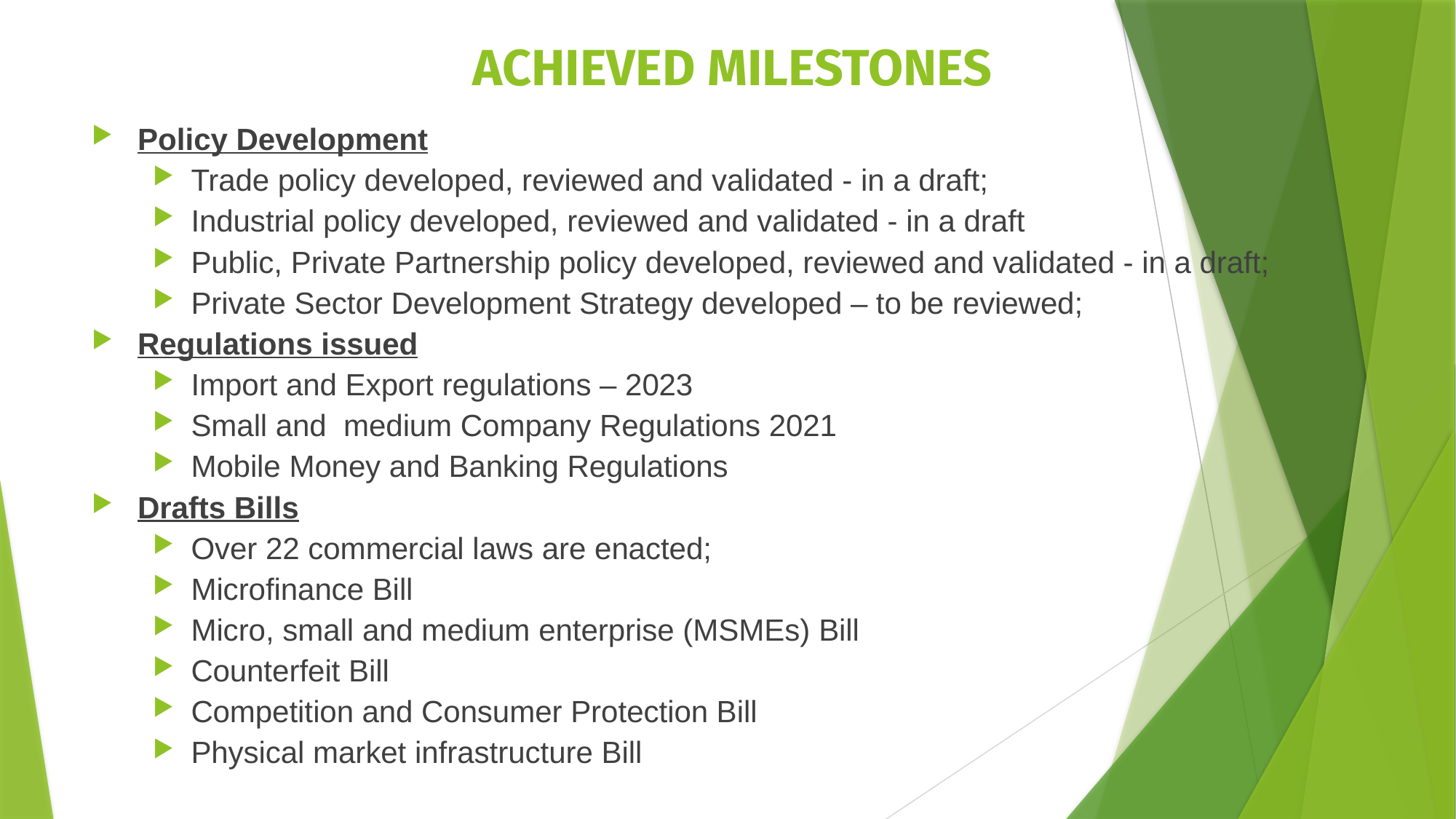

# ACHIEVED MILESTONES

Policy Development
Trade policy developed, reviewed and validated - in a draft;
Industrial policy developed, reviewed and validated - in a draft
Public, Private Partnership policy developed, reviewed and validated - in a draft;
Private Sector Development Strategy developed – to be reviewed;
Regulations issued
Import and Export regulations – 2023
Small and  medium Company Regulations 2021
Mobile Money and Banking Regulations
Drafts Bills
Over 22 commercial laws are enacted;
Microfinance Bill
Micro, small and medium enterprise (MSMEs) Bill
Counterfeit Bill
Competition and Consumer Protection Bill
Physical market infrastructure Bill